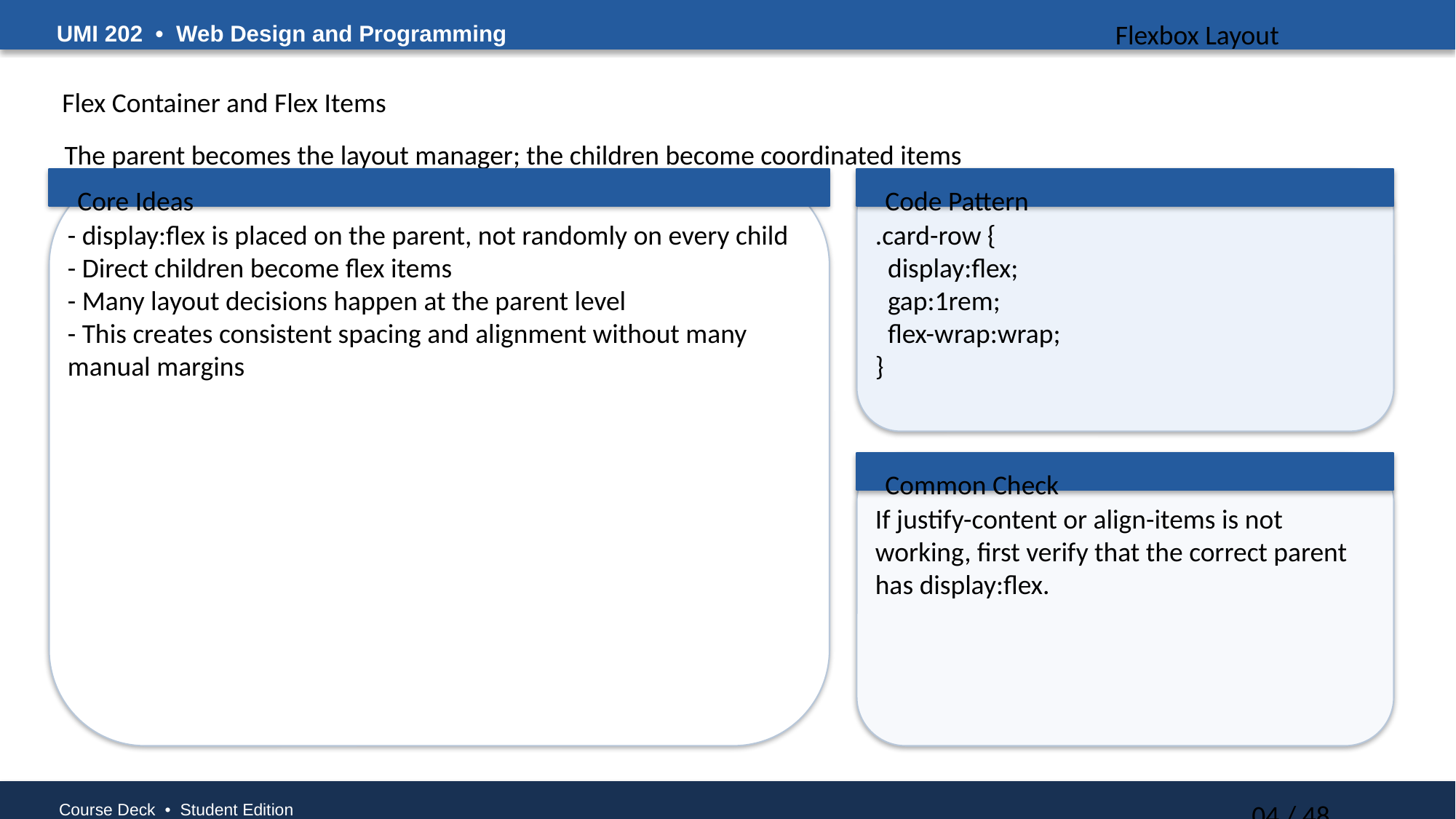

UMI 202  •  Web Design and Programming
Flexbox Layout
Flex Container and Flex Items
The parent becomes the layout manager; the children become coordinated items

Core Ideas
Code Pattern
- display:flex is placed on the parent, not randomly on every child
- Direct children become flex items
- Many layout decisions happen at the parent level
- This creates consistent spacing and alignment without many manual margins
.card-row {
  display:flex;
  gap:1rem;
  flex-wrap:wrap;
}

Common Check
If justify-content or align-items is not working, first verify that the correct parent has display:flex.

Course Deck  •  Student Edition
04 / 48